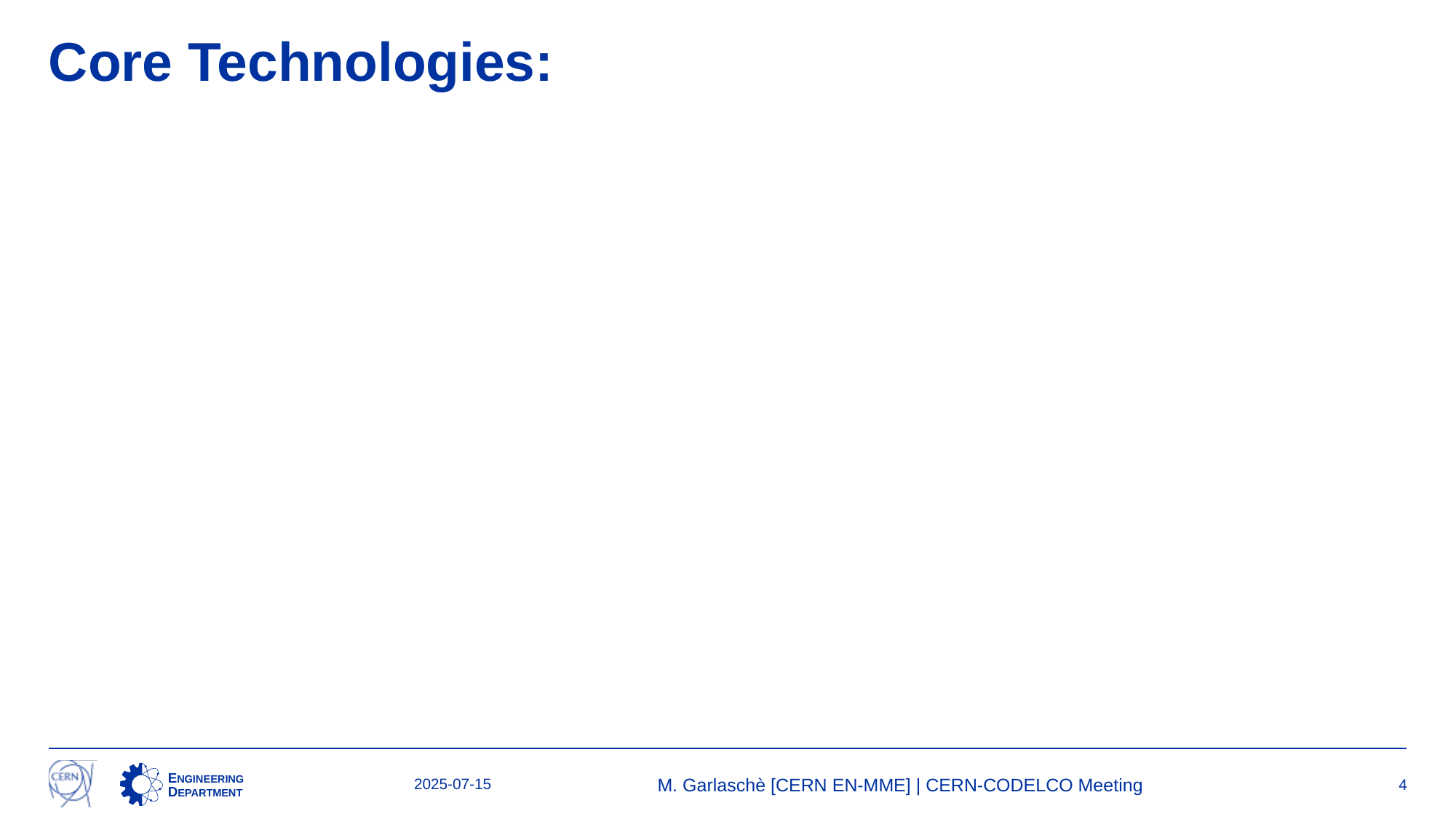

# Core Technologies:
2025-07-15
M. Garlaschè [CERN EN-MME] | CERN-CODELCO Meeting
4